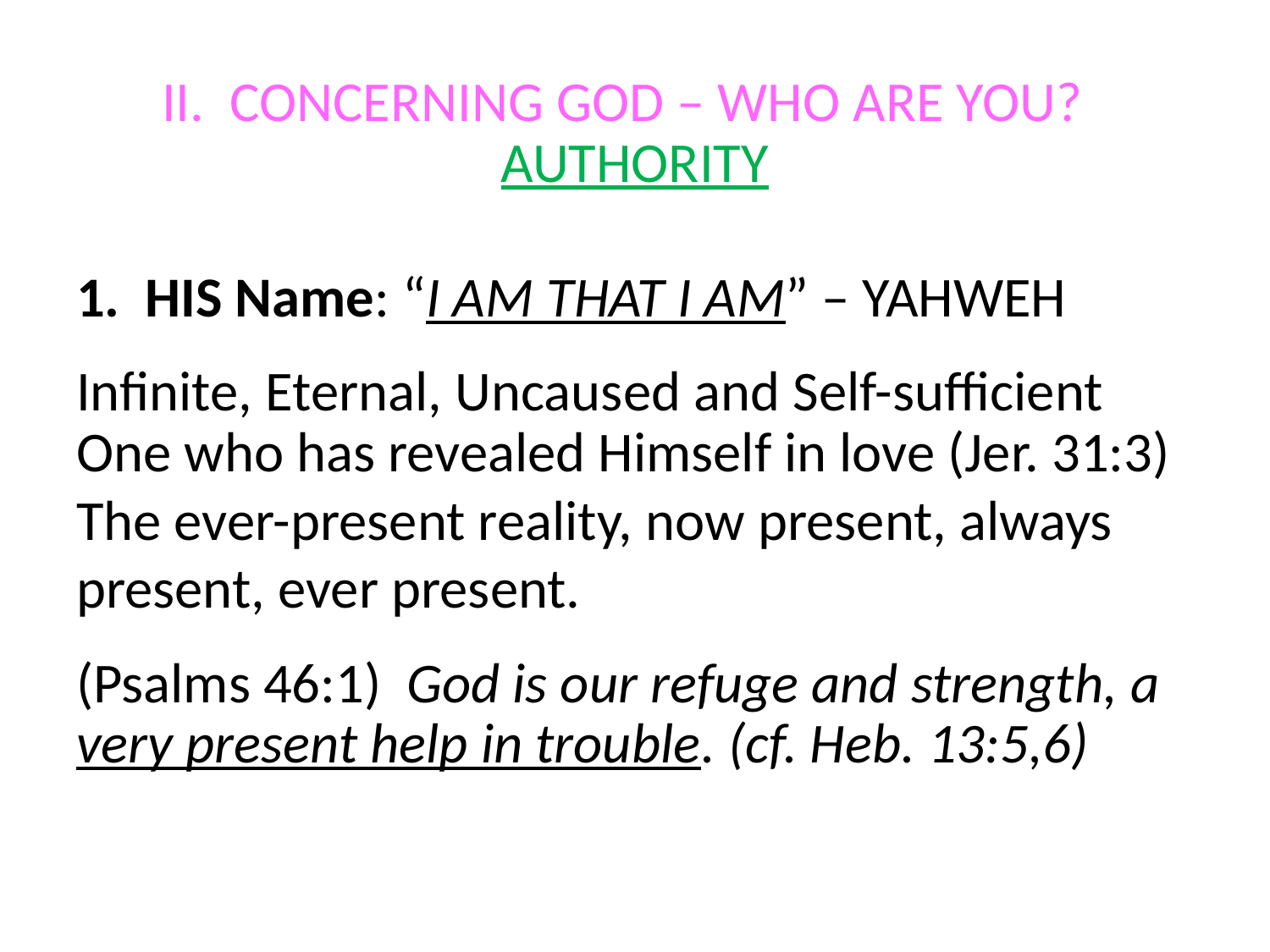

# II.  CONCERNING GOD – WHO ARE YOU? AUTHORITY
1.  HIS Name: “I AM THAT I AM” – YAHWEH
Infinite, Eternal, Uncaused and Self-sufficient One who has revealed Himself in love (Jer. 31:3)
The ever-present reality, now present, always present, ever present.
(Psalms 46:1)  God is our refuge and strength, a very present help in trouble. (cf. Heb. 13:5,6)